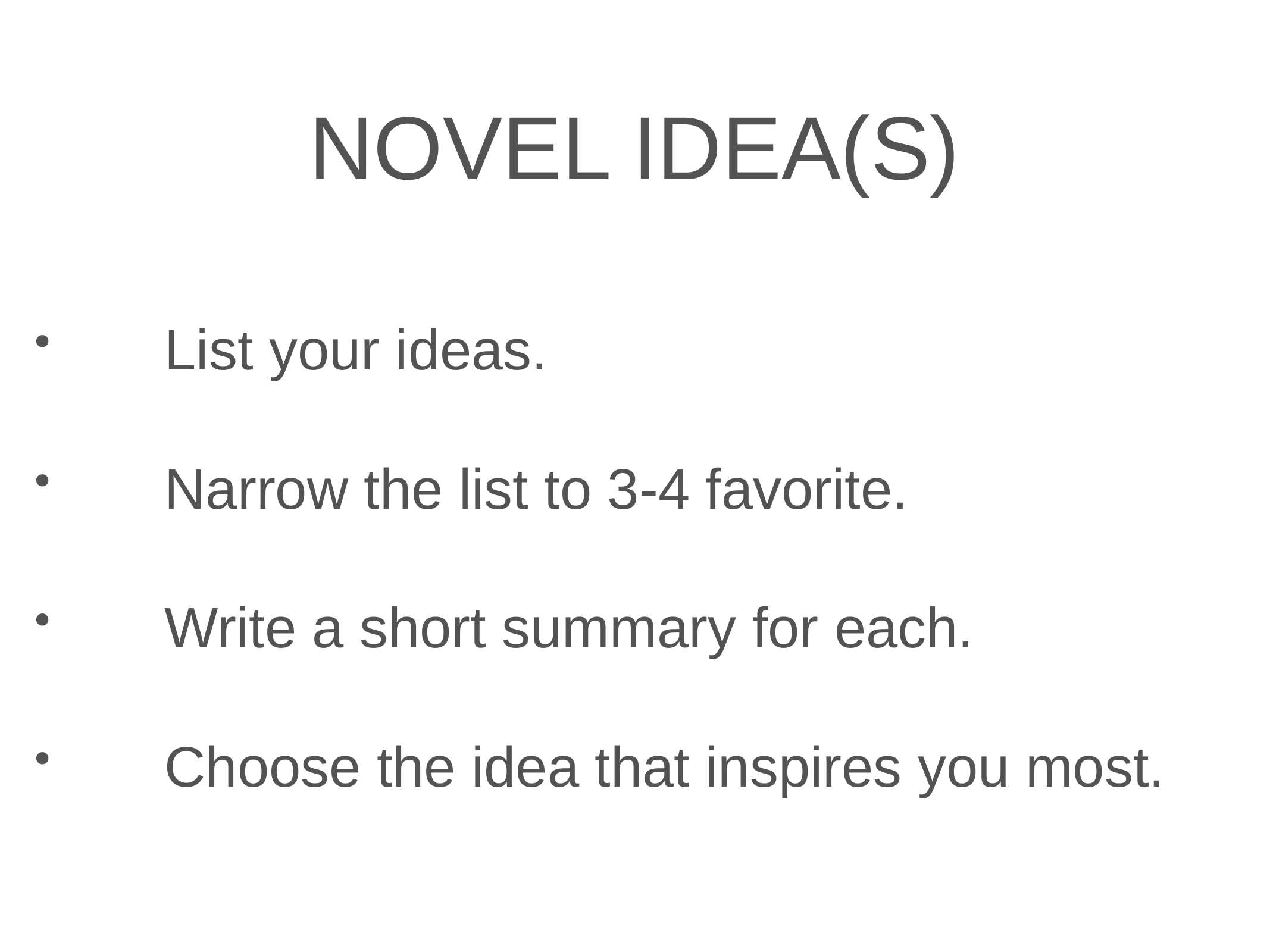

# Novel Idea(s)
List your ideas.
Narrow the list to 3-4 favorite.
Write a short summary for each.
Choose the idea that inspires you most.